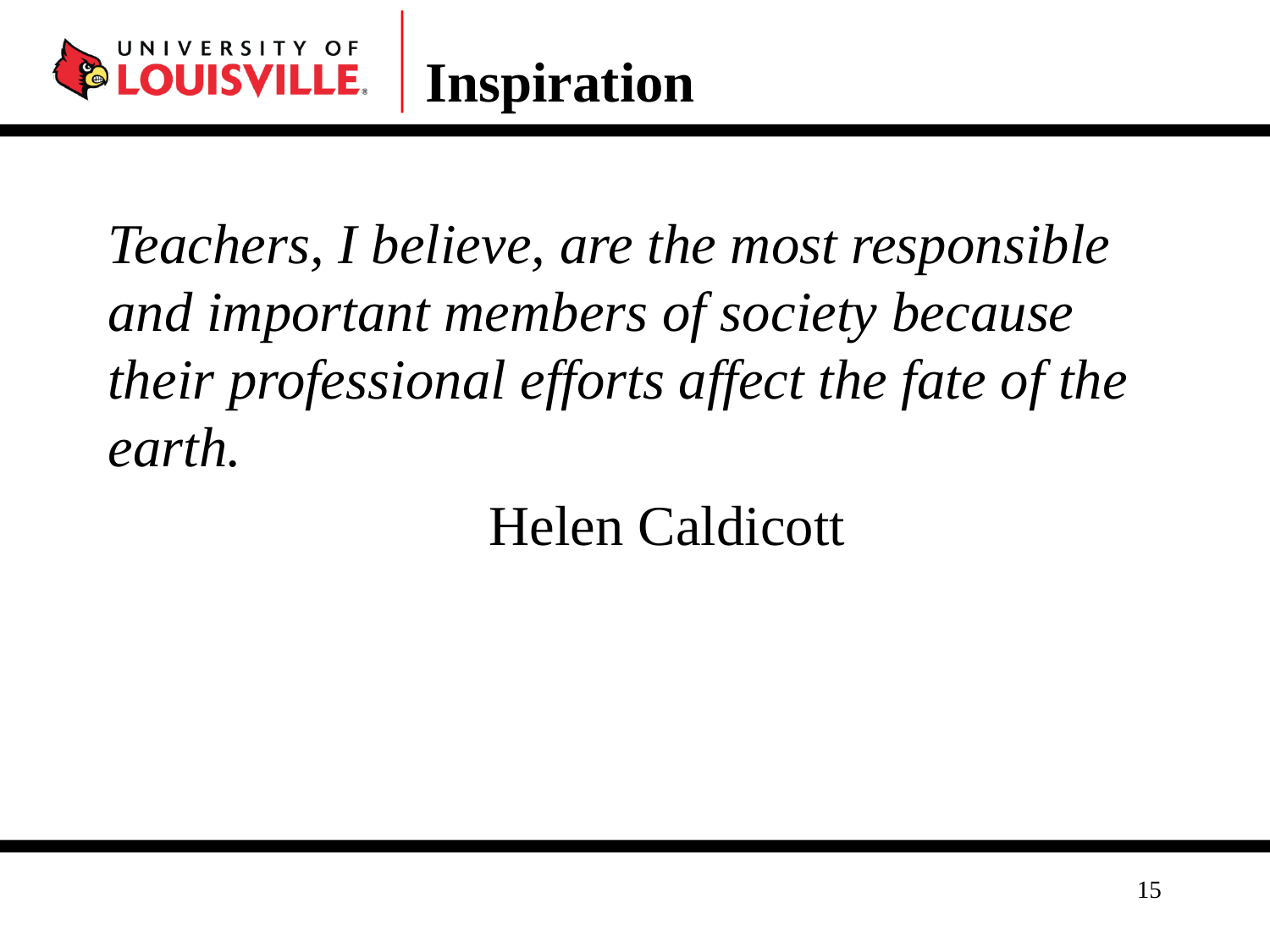

# Inspiration
Teachers, I believe, are the most responsible and important members of society because their professional efforts affect the fate of the earth.
			Helen Caldicott
15